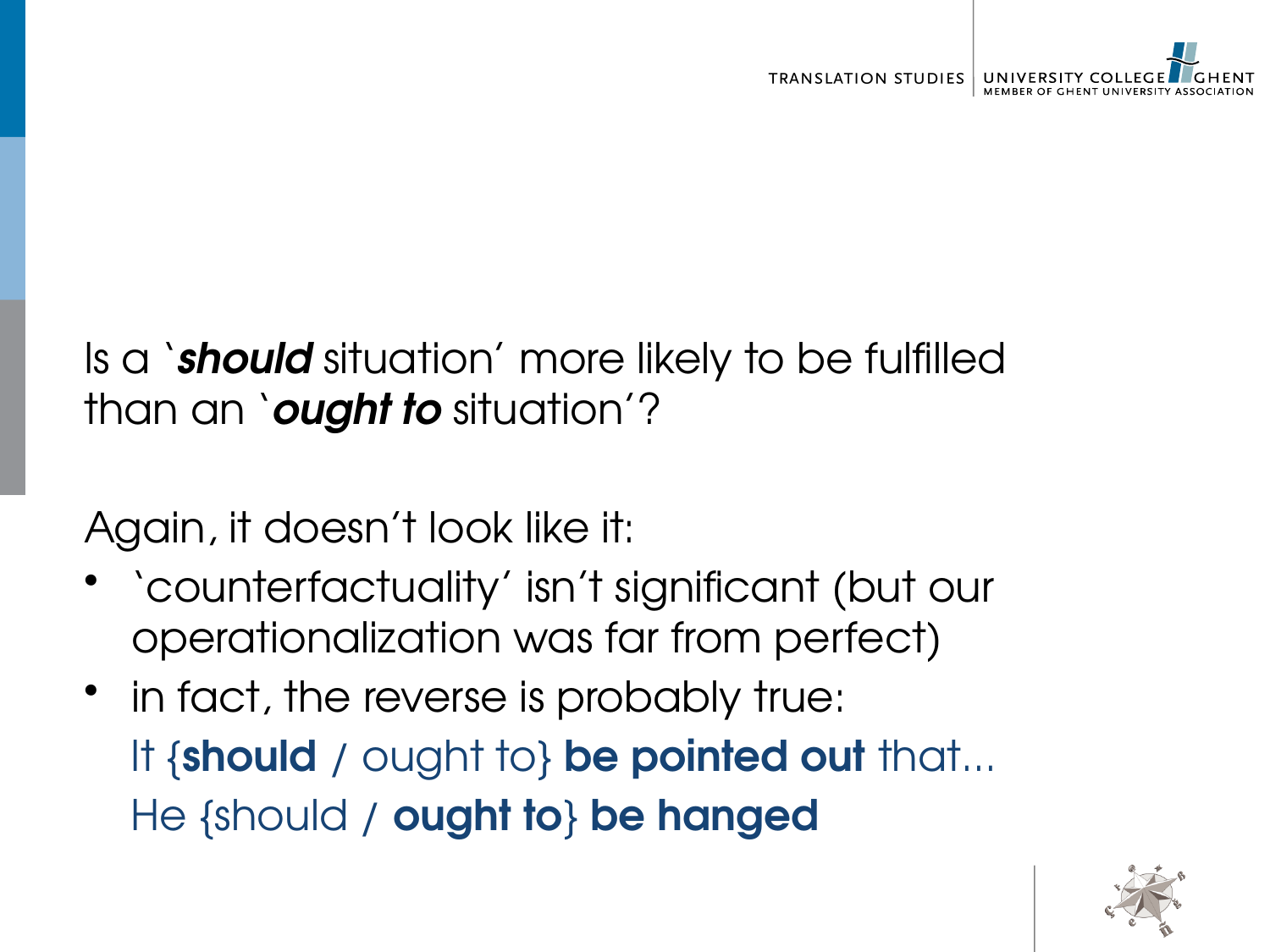

#
Is a ‘should situation’ more likely to be fulfilled than an ‘ought to situation’?

Again, it doesn’t look like it:
‘counterfactuality’ isn’t significant (but our operationalization was far from perfect)
in fact, the reverse is probably true:
It {should / ought to} be pointed out that...
He {should / ought to} be hanged